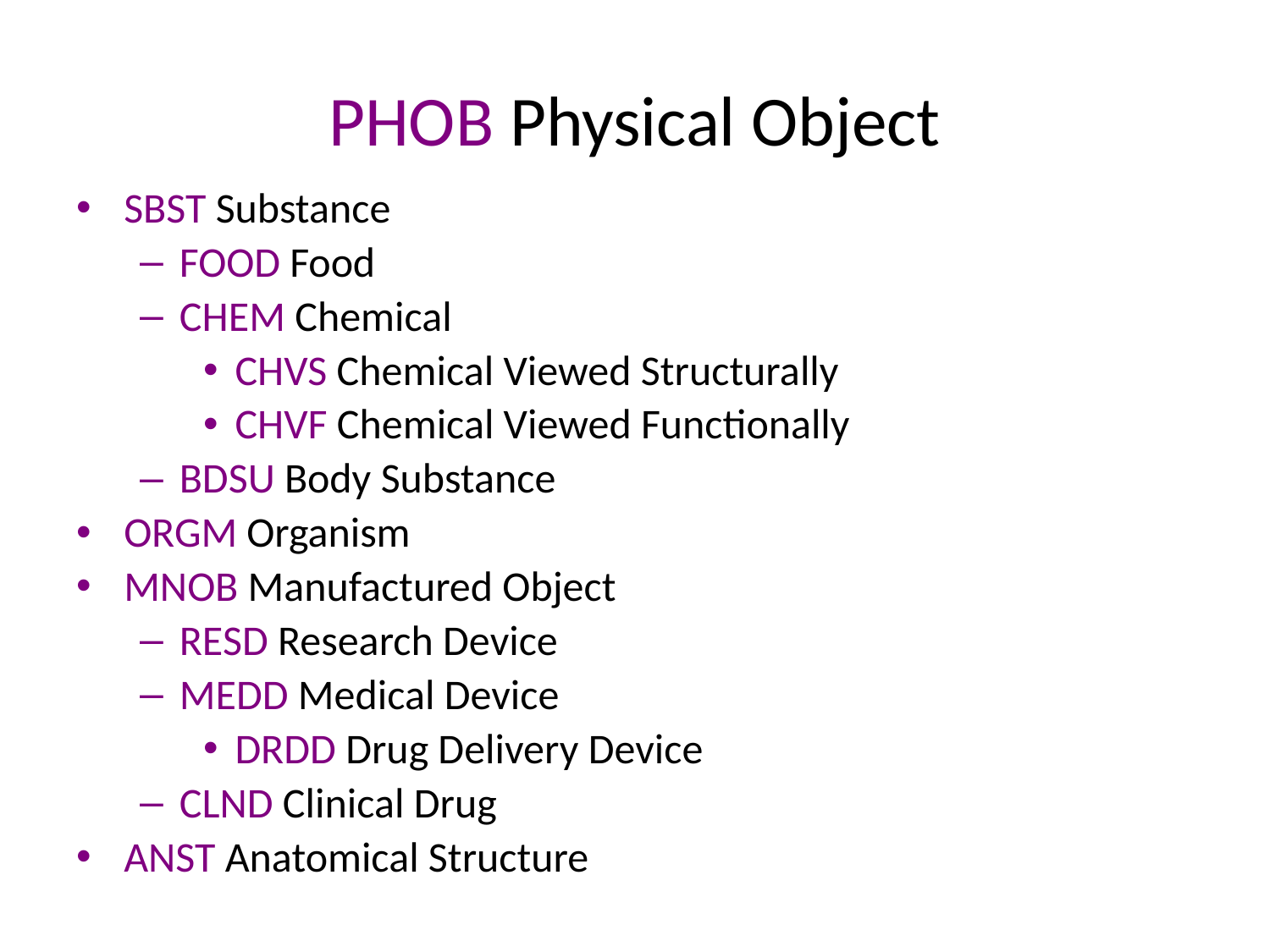

# PHOB Physical Object
SBST Substance
FOOD Food
CHEM Chemical
CHVS Chemical Viewed Structurally
CHVF Chemical Viewed Functionally
BDSU Body Substance
ORGM Organism
MNOB Manufactured Object
RESD Research Device
MEDD Medical Device
DRDD Drug Delivery Device
CLND Clinical Drug
ANST Anatomical Structure